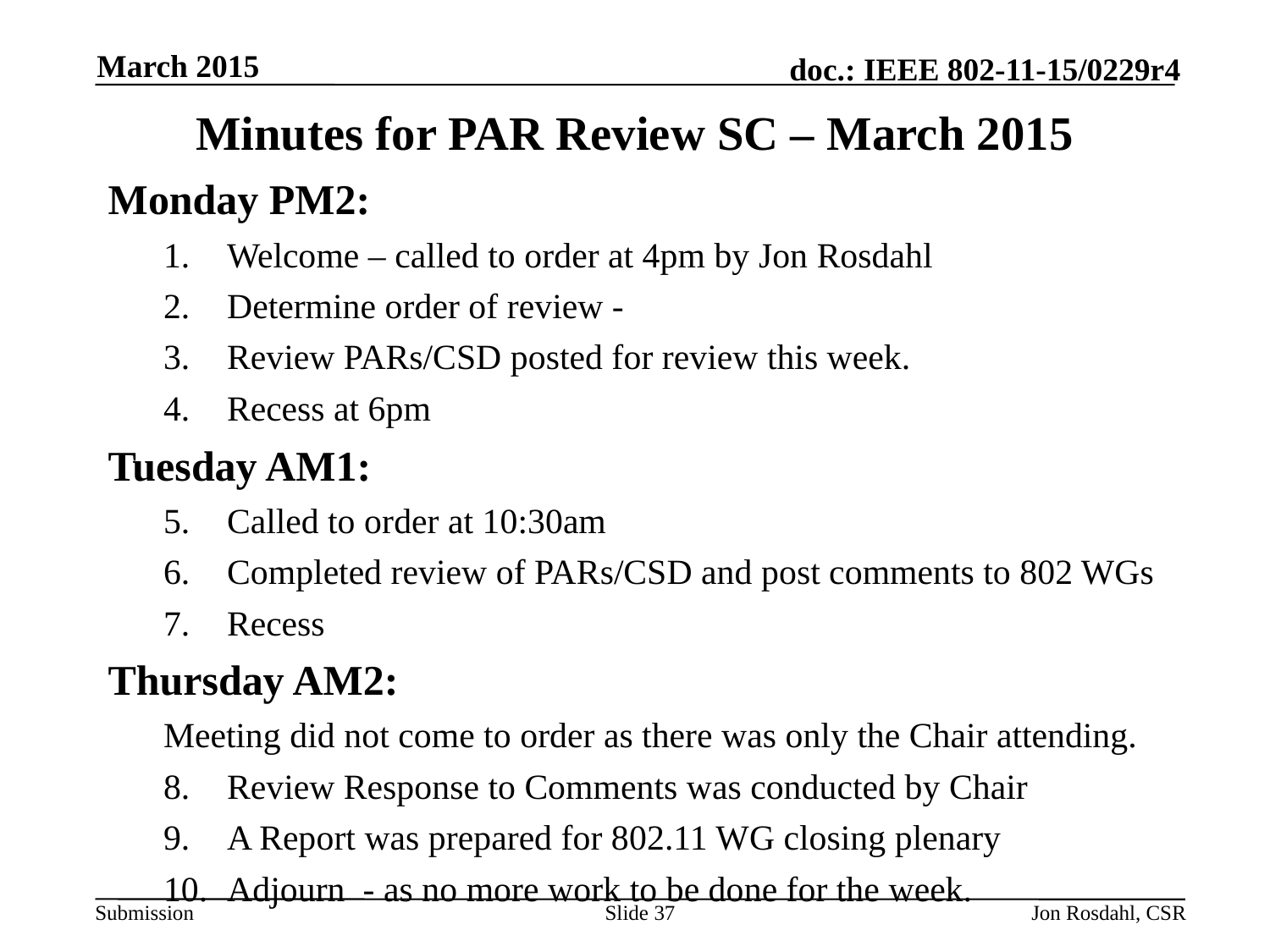

March 2015
# Minutes for PAR Review SC – March 2015
Monday PM2:
Welcome – called to order at 4pm by Jon Rosdahl
Determine order of review -
Review PARs/CSD posted for review this week.
Recess at 6pm
Tuesday AM1:
Called to order at 10:30am
Completed review of PARs/CSD and post comments to 802 WGs
Recess
Thursday AM2:
Meeting did not come to order as there was only the Chair attending.
Review Response to Comments was conducted by Chair
A Report was prepared for 802.11 WG closing plenary
Adjourn  - as no more work to be done for the week.
Slide 37
Jon Rosdahl, CSR